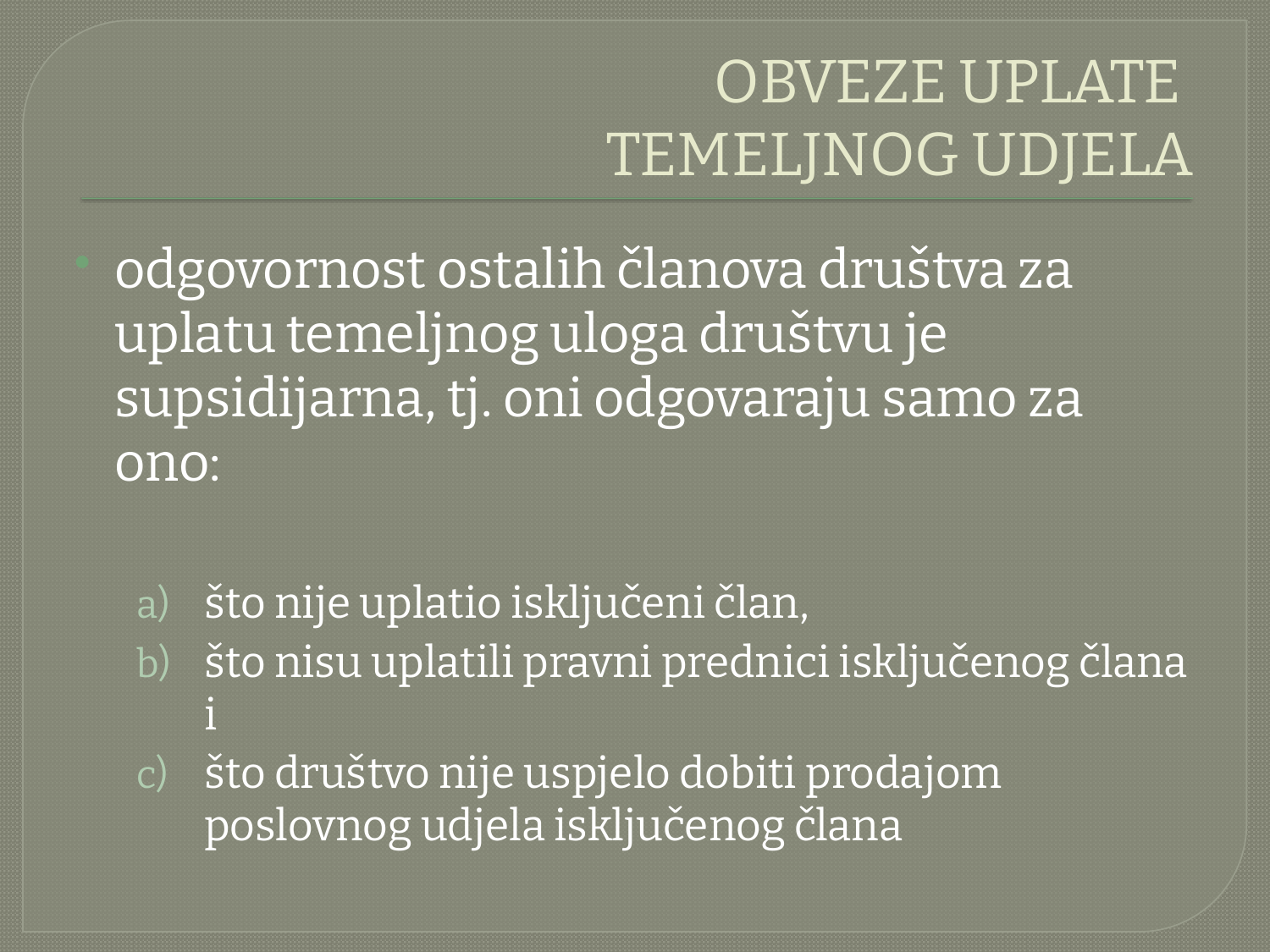

# OBVEZE UPLATE TEMELJNOG UDJELA
odgovornost ostalih članova društva za uplatu temeljnog uloga društvu je supsidijarna, tj. oni odgovaraju samo za ono:

što nije uplatio isključeni član,
što nisu uplatili pravni prednici isključenog člana i
što društvo nije uspjelo dobiti prodajom poslovnog udjela isključenog člana